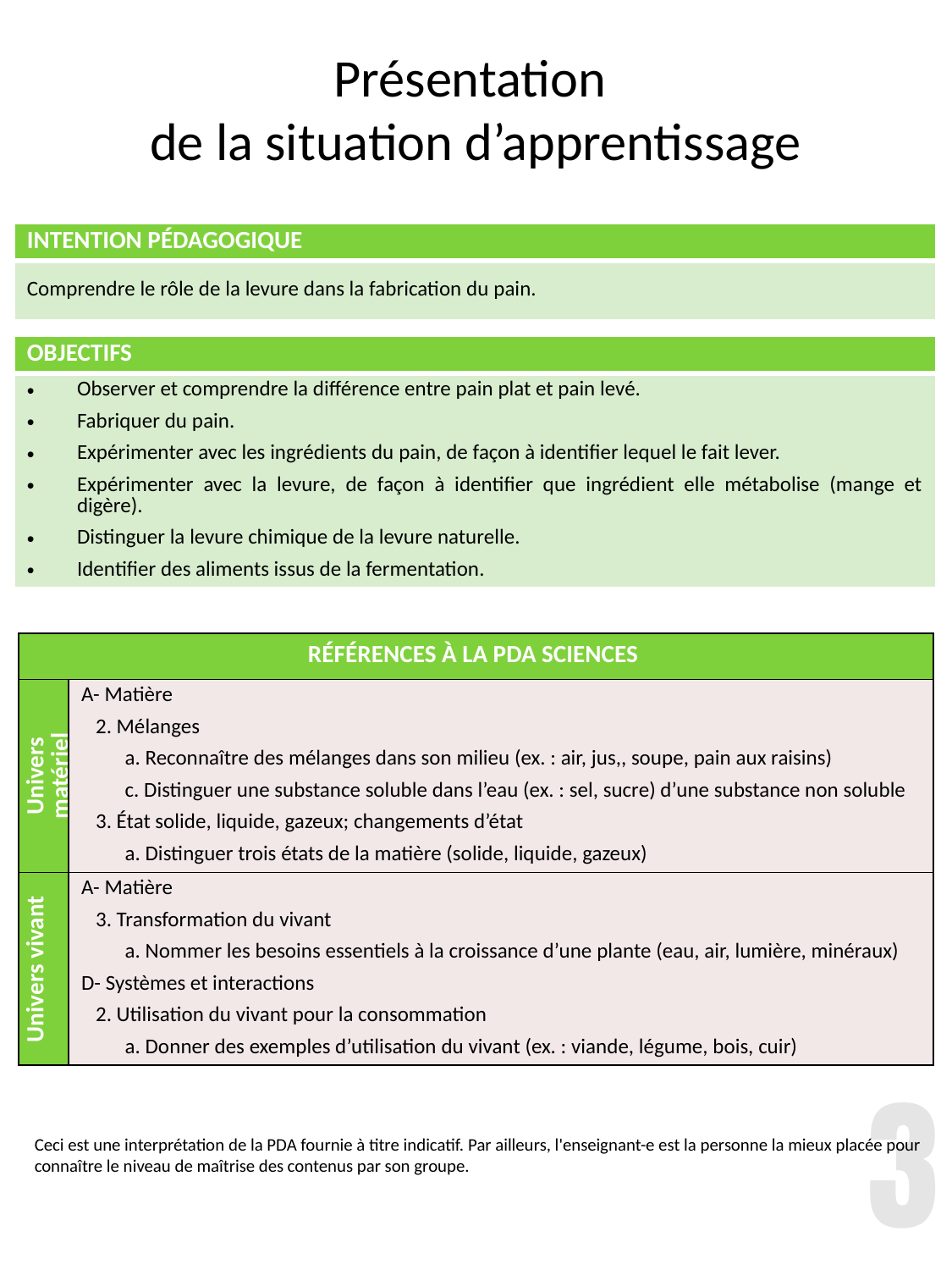

# Présentation de la situation d’apprentissage
| INTENTION PÉDAGOGIQUE |
| --- |
| Comprendre le rôle de la levure dans la fabrication du pain. |
| OBJECTIFS |
| --- |
| Observer et comprendre la différence entre pain plat et pain levé. Fabriquer du pain. Expérimenter avec les ingrédients du pain, de façon à identifier lequel le fait lever. Expérimenter avec la levure, de façon à identifier que ingrédient elle métabolise (mange et digère). Distinguer la levure chimique de la levure naturelle. Identifier des aliments issus de la fermentation. |
| RÉFÉRENCES À LA PDA SCIENCES |  |
| --- | --- |
| Univers matériel | A- Matière 2. Mélanges a. Reconnaître des mélanges dans son milieu (ex. : air, jus,, soupe, pain aux raisins) c. Distinguer une substance soluble dans l’eau (ex. : sel, sucre) d’une substance non soluble 3. État solide, liquide, gazeux; changements d’état a. Distinguer trois états de la matière (solide, liquide, gazeux) |
| Univers vivant | A- Matière 3. Transformation du vivant a. Nommer les besoins essentiels à la croissance d’une plante (eau, air, lumière, minéraux) D- Systèmes et interactions 2. Utilisation du vivant pour la consommation a. Donner des exemples d’utilisation du vivant (ex. : viande, légume, bois, cuir) |
3
Ceci est une interprétation de la PDA fournie à titre indicatif. Par ailleurs, l'enseignant-e est la personne la mieux placée pour connaître le niveau de maîtrise des contenus par son groupe.